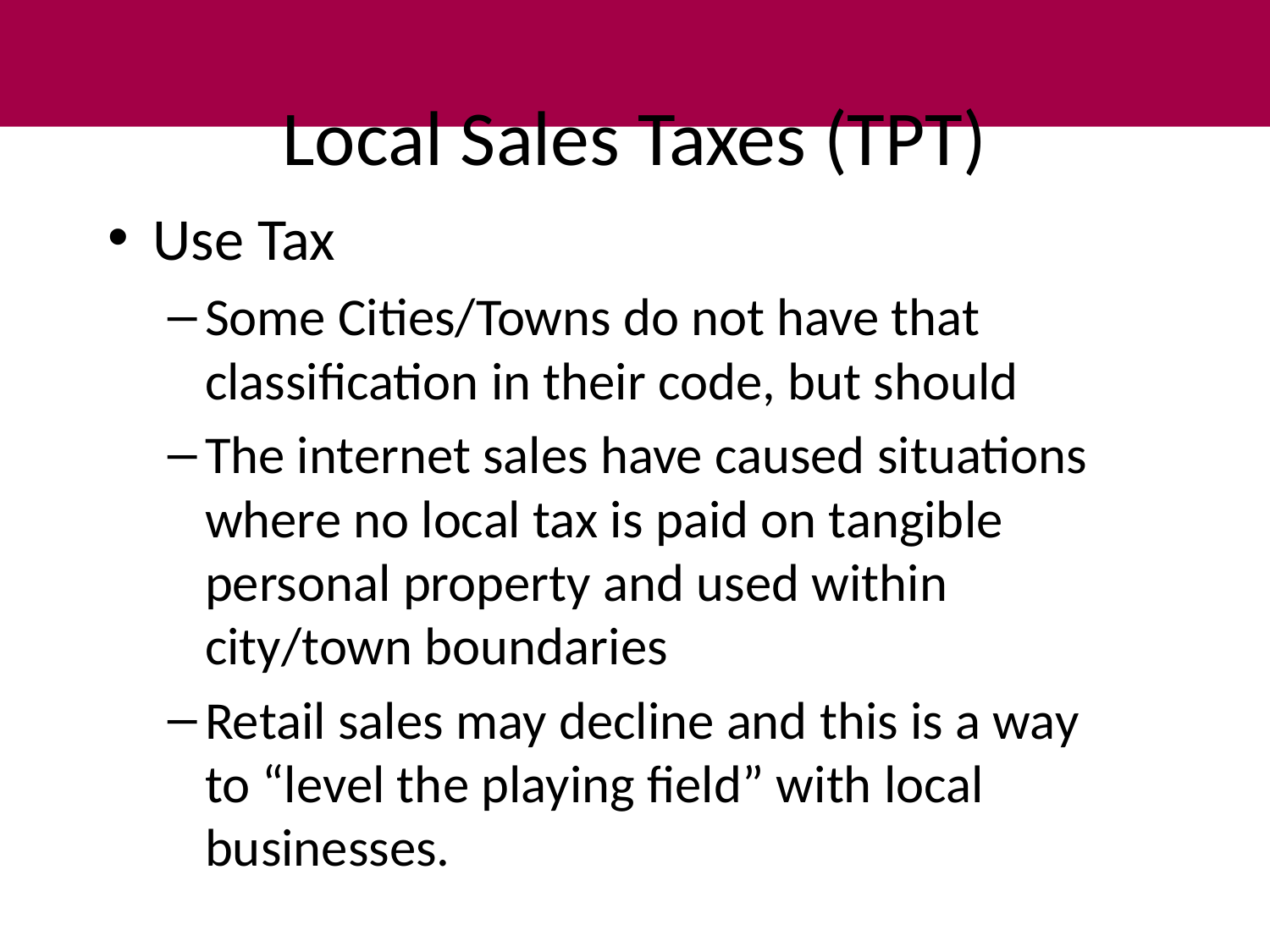

# Local Sales Taxes (TPT)
Use Tax
Some Cities/Towns do not have that classification in their code, but should
The internet sales have caused situations where no local tax is paid on tangible personal property and used within city/town boundaries
Retail sales may decline and this is a way to “level the playing field” with local businesses.